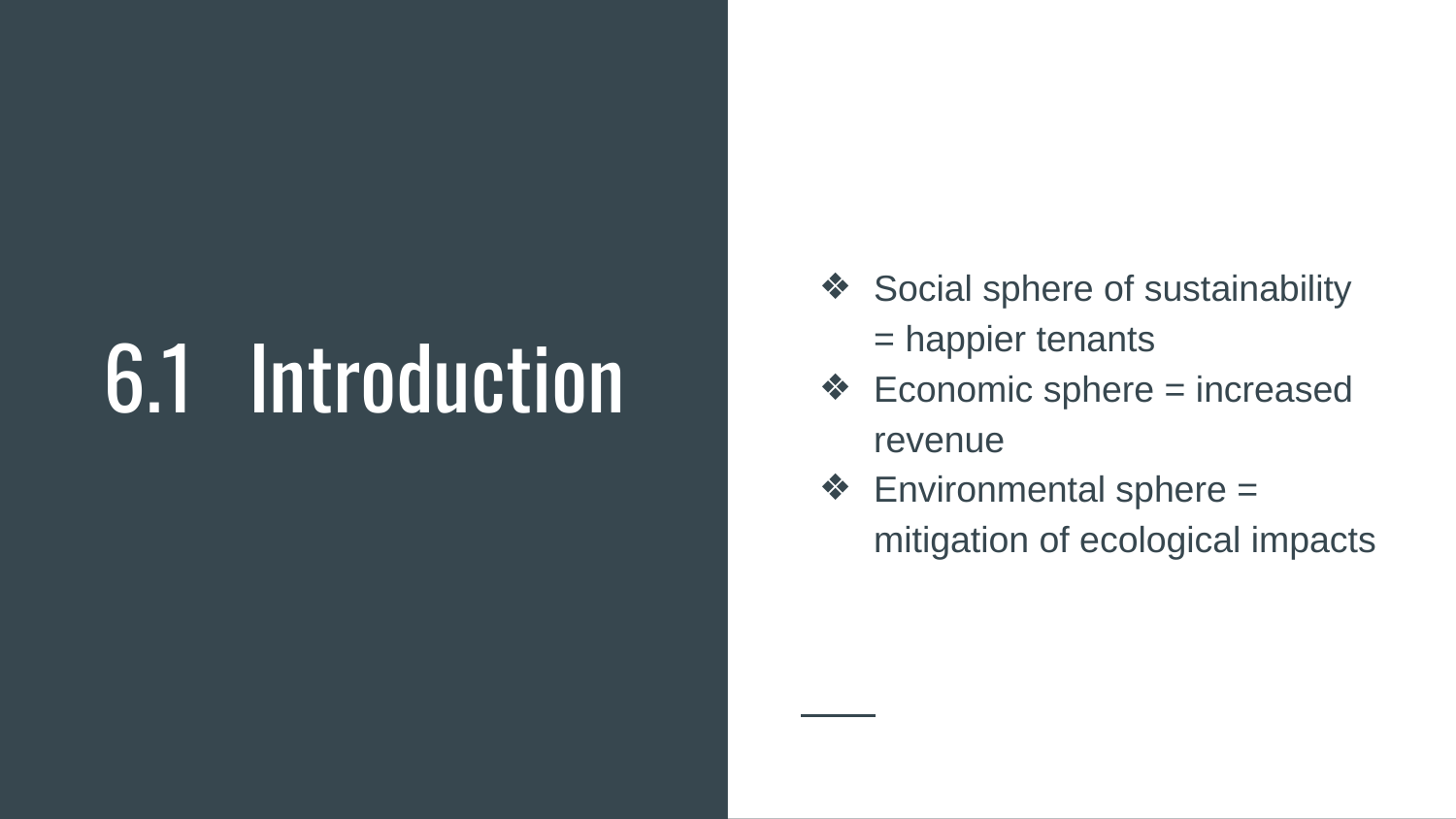

Social sphere of sustainability = happier tenants
Economic sphere = increased revenue
Environmental sphere = mitigation of ecological impacts
# 6.1	Introduction